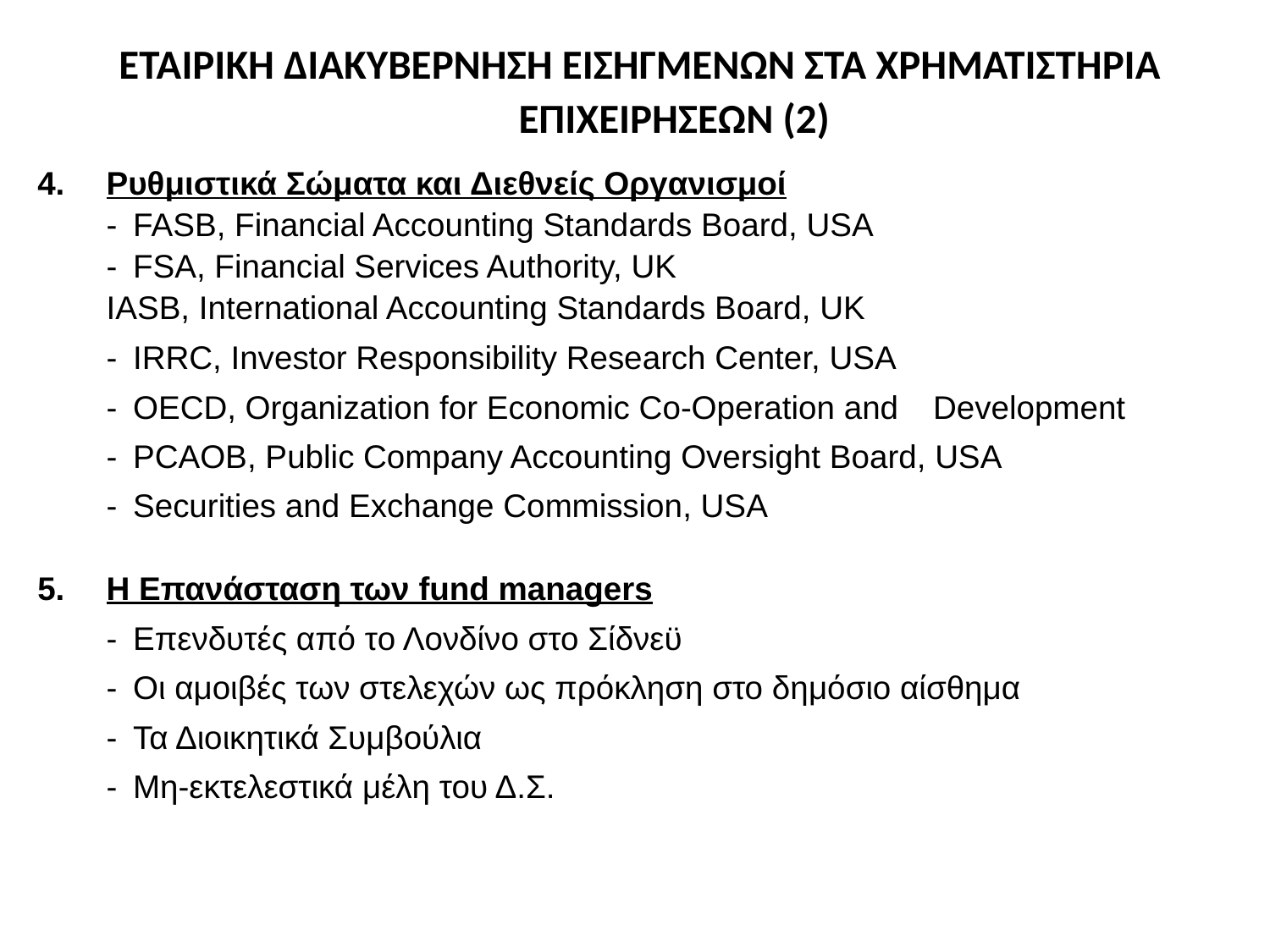

ΕΤΑΙΡΙΚΗ ΔΙΑΚΥΒΕΡΝΗΣΗ ΕΙΣΗΓΜΕΝΩΝ ΣΤΑ ΧΡΗΜΑΤΙΣΤΗΡΙΑ ΕΠΙΧΕΙΡΗΣΕΩΝ (2)

Ρυθμιστικά Σώματα και Διεθνείς Οργανισμοί
	-	FASB, Financial Accounting Standards Board, USA
	-	FSA, Financial Services Authority, UK
		IASB, International Accounting Standards Board, UK
	-	IRRC, Investor Responsibility Research Center, USA
	-	OECD, Organization for Economic Co-Operation and 	Development
	-	PCAOB, Public Company Accounting Oversight Board, USA
	-	Securities and Exchange Commission, USA

Η Επανάσταση των fund managers
	-	Επενδυτές από το Λονδίνο στο Σίδνεϋ
	-	Οι αμοιβές των στελεχών ως πρόκληση στο δημόσιο αίσθημα
	-	Τα Διοικητικά Συμβούλια
	-	Μη-εκτελεστικά μέλη του Δ.Σ.